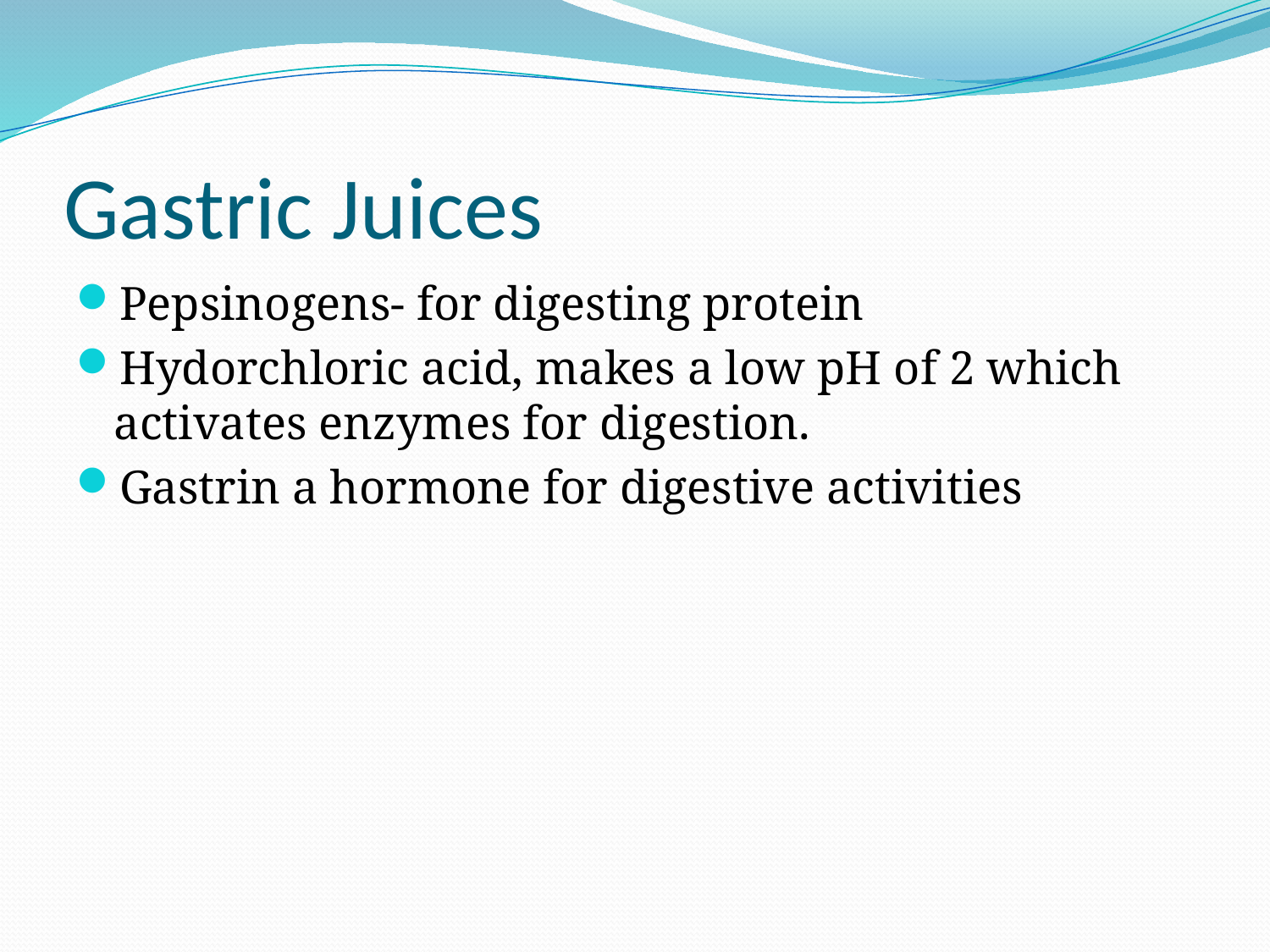

# Gastric Juices
Pepsinogens- for digesting protein
Hydorchloric acid, makes a low pH of 2 which activates enzymes for digestion.
Gastrin a hormone for digestive activities